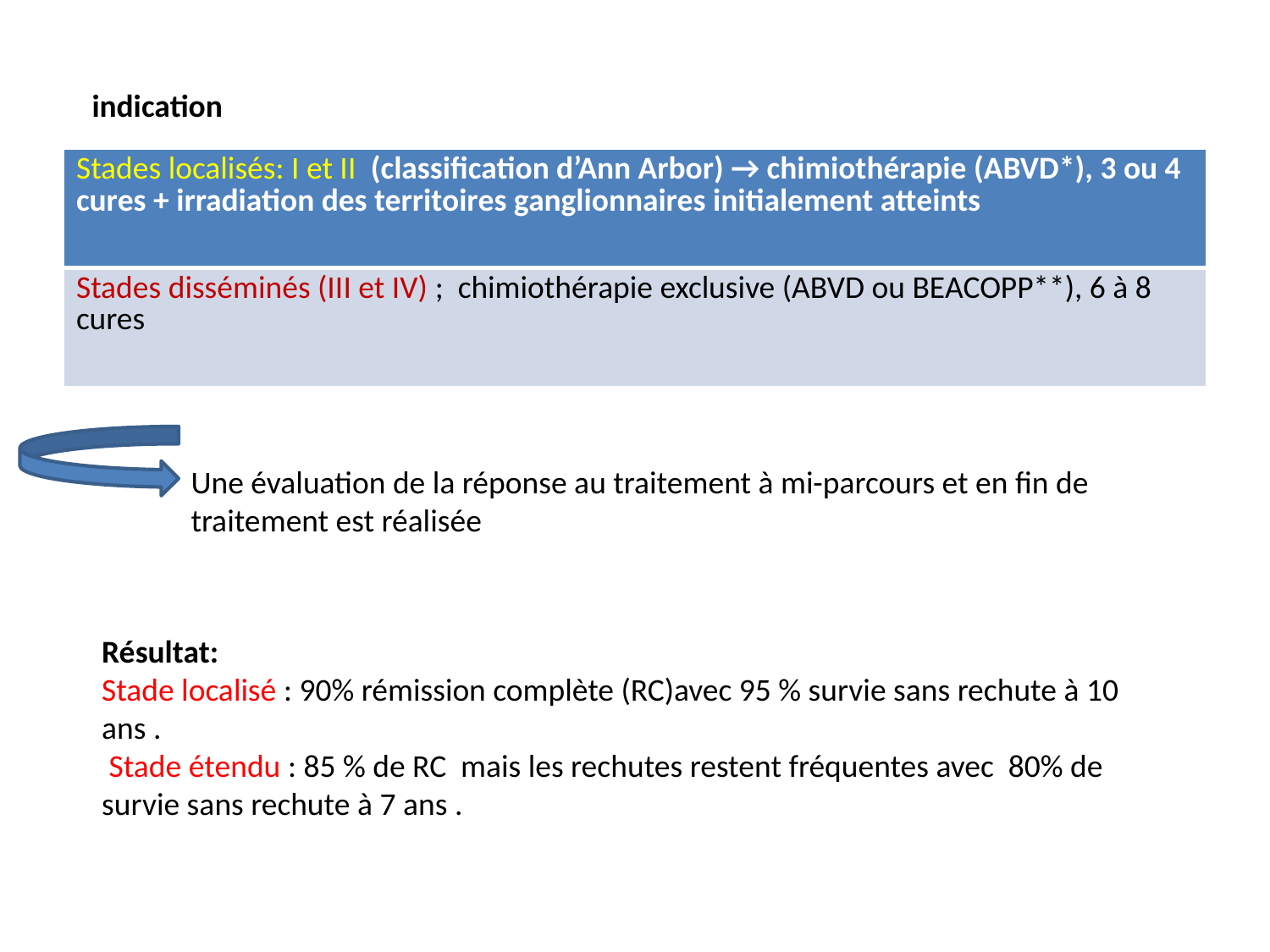

indication
| Stades localisés: I et II (classification d’Ann Arbor) → chimiothérapie (ABVD\*), 3 ou 4 cures + irradiation des territoires ganglionnaires initialement atteints |
| --- |
| Stades disséminés (III et IV) ; chimiothérapie exclusive (ABVD ou BEACOPP\*\*), 6 à 8 cures |

Une évaluation de la réponse au traitement à mi-parcours et en fin de traitement est réalisée
Résultat:
Stade localisé : 90% rémission complète (RC)avec 95 % survie sans rechute à 10 ans .
 Stade étendu : 85 % de RC  mais les rechutes restent fréquentes avec  80% de survie sans rechute à 7 ans .